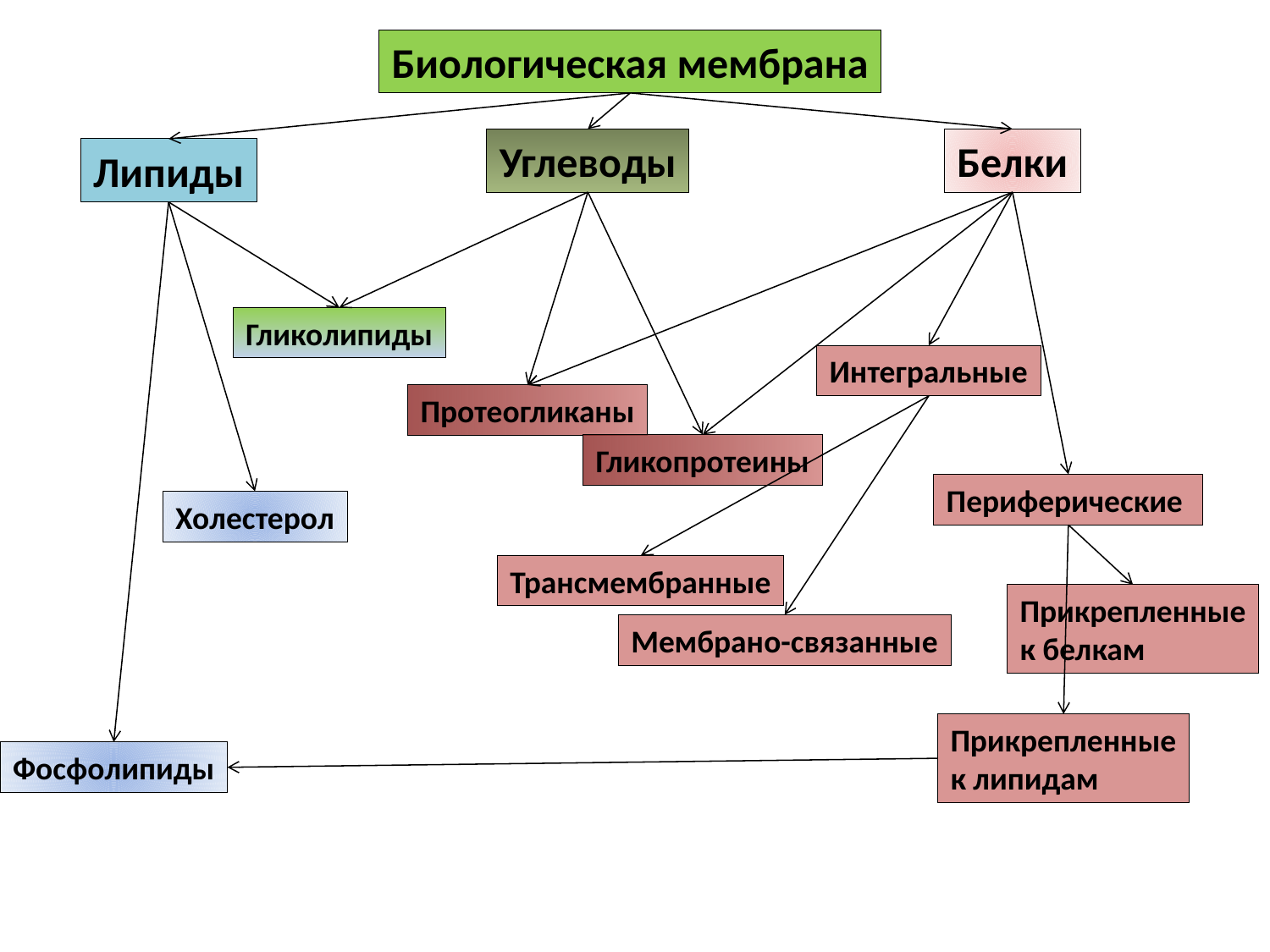

Биологическая мембрана
Углеводы
Белки
Липиды
Гликолипиды
Интегральные
Протеогликаны
Гликопротеины
Периферические
Холестерол
Трансмембранные
Прикрепленные
к белкам
Мембрано-связанные
Прикрепленные
к липидам
Фосфолипиды